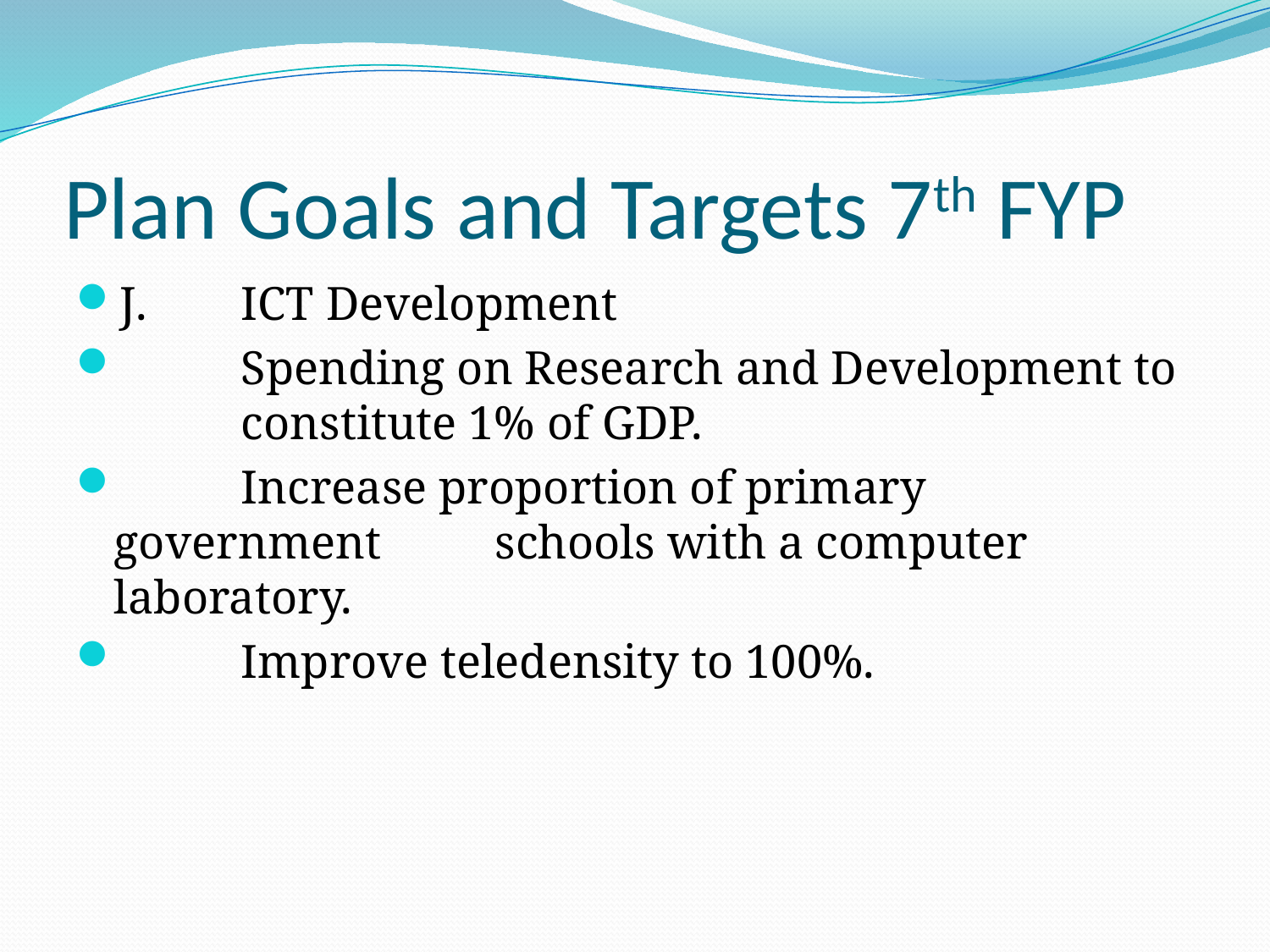

# Plan Goals and Targets 7th FYP
J.	ICT Development
	Spending on Research and Development to 	constitute 1% of GDP.
	Increase proportion of primary government 	schools with a computer laboratory.
	Improve teledensity to 100%.